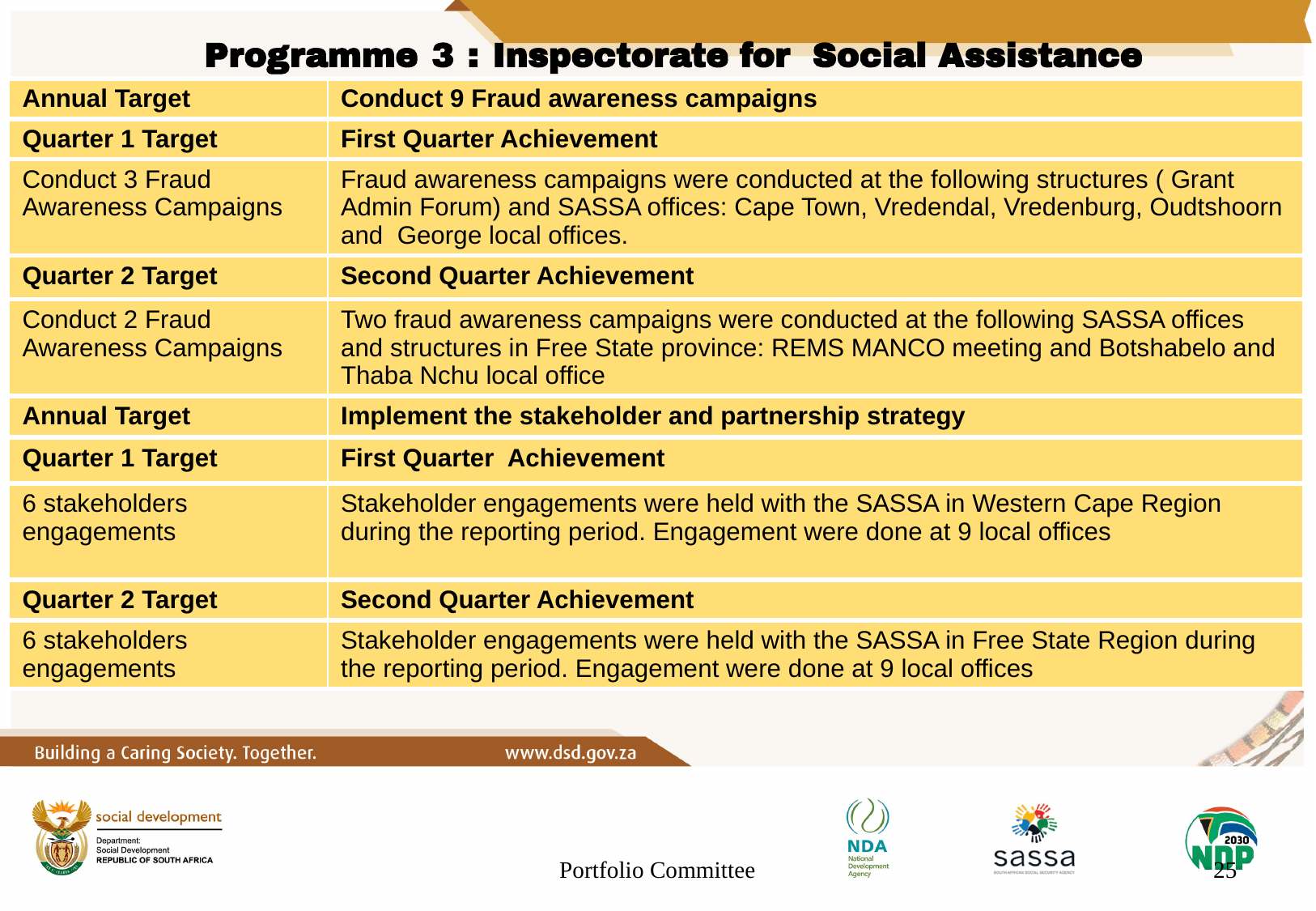

Programme 3 : Inspectorate for  Social Assistance
| Annual Target | Conduct 9 Fraud awareness campaigns |
| --- | --- |
| Quarter 1 Target | First Quarter Achievement |
| Conduct 3 Fraud Awareness Campaigns | Fraud awareness campaigns were conducted at the following structures ( Grant Admin Forum) and SASSA offices: Cape Town, Vredendal, Vredenburg, Oudtshoorn and George local offices. |
| Quarter 2 Target | Second Quarter Achievement |
| Conduct 2 Fraud Awareness Campaigns | Two fraud awareness campaigns were conducted at the following SASSA offices and structures in Free State province: REMS MANCO meeting and Botshabelo and Thaba Nchu local office |
| Annual Target | Implement the stakeholder and partnership strategy |
| Quarter 1 Target | First Quarter Achievement |
| 6 stakeholders engagements | Stakeholder engagements were held with the SASSA in Western Cape Region during the reporting period. Engagement were done at 9 local offices |
| Quarter 2 Target | Second Quarter Achievement |
| 6 stakeholders engagements | Stakeholder engagements were held with the SASSA in Free State Region during the reporting period. Engagement were done at 9 local offices |
Portfolio Committee
25